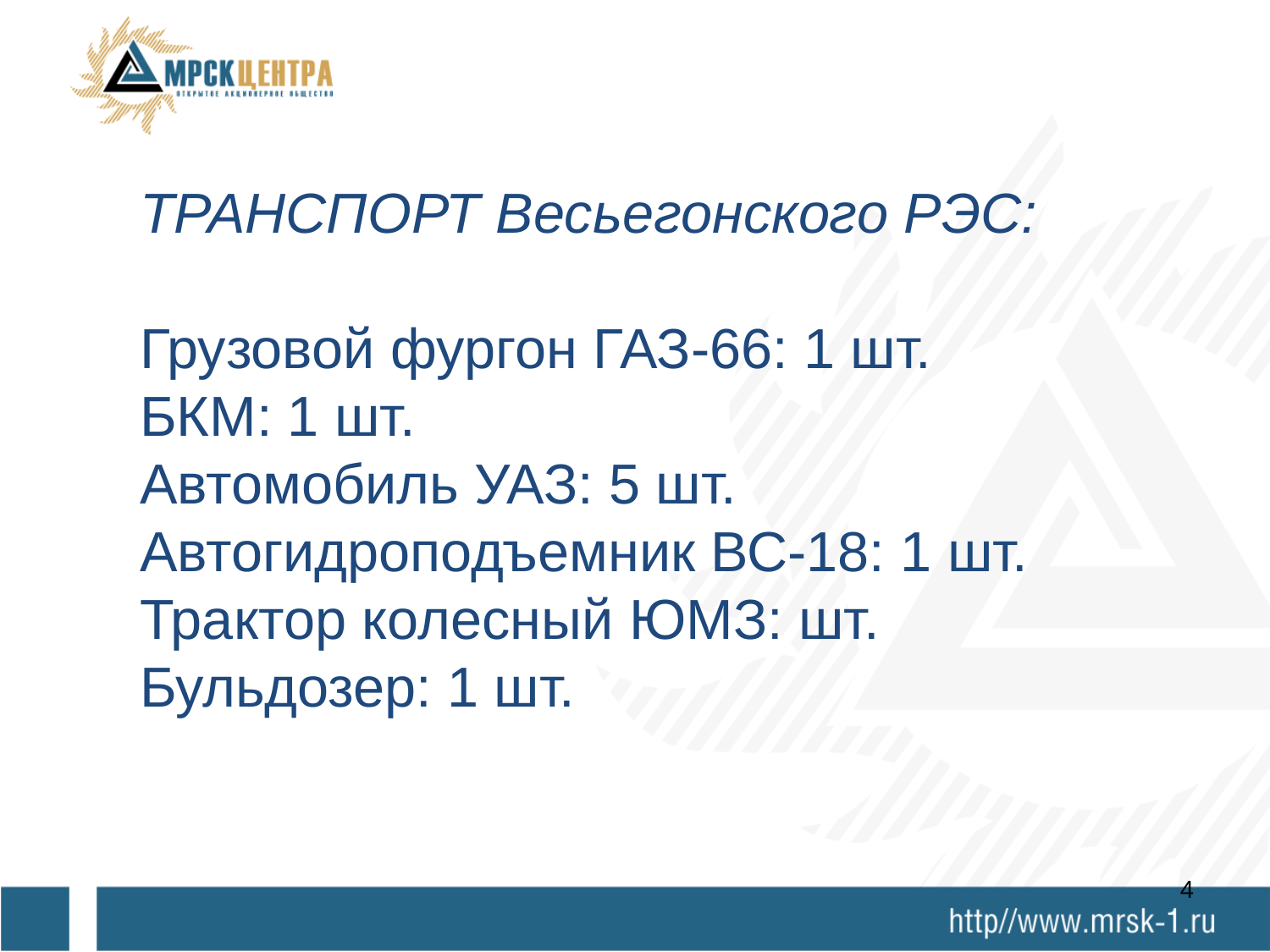

# ТРАНСПОРТ Весьегонского РЭС: Грузовой фургон ГАЗ-66: 1 шт. БКМ: 1 шт. Автомобиль УАЗ: 5 шт. Автогидроподъемник ВС-18: 1 шт. Трактор колесный ЮМЗ: шт. Бульдозер: 1 шт.
4